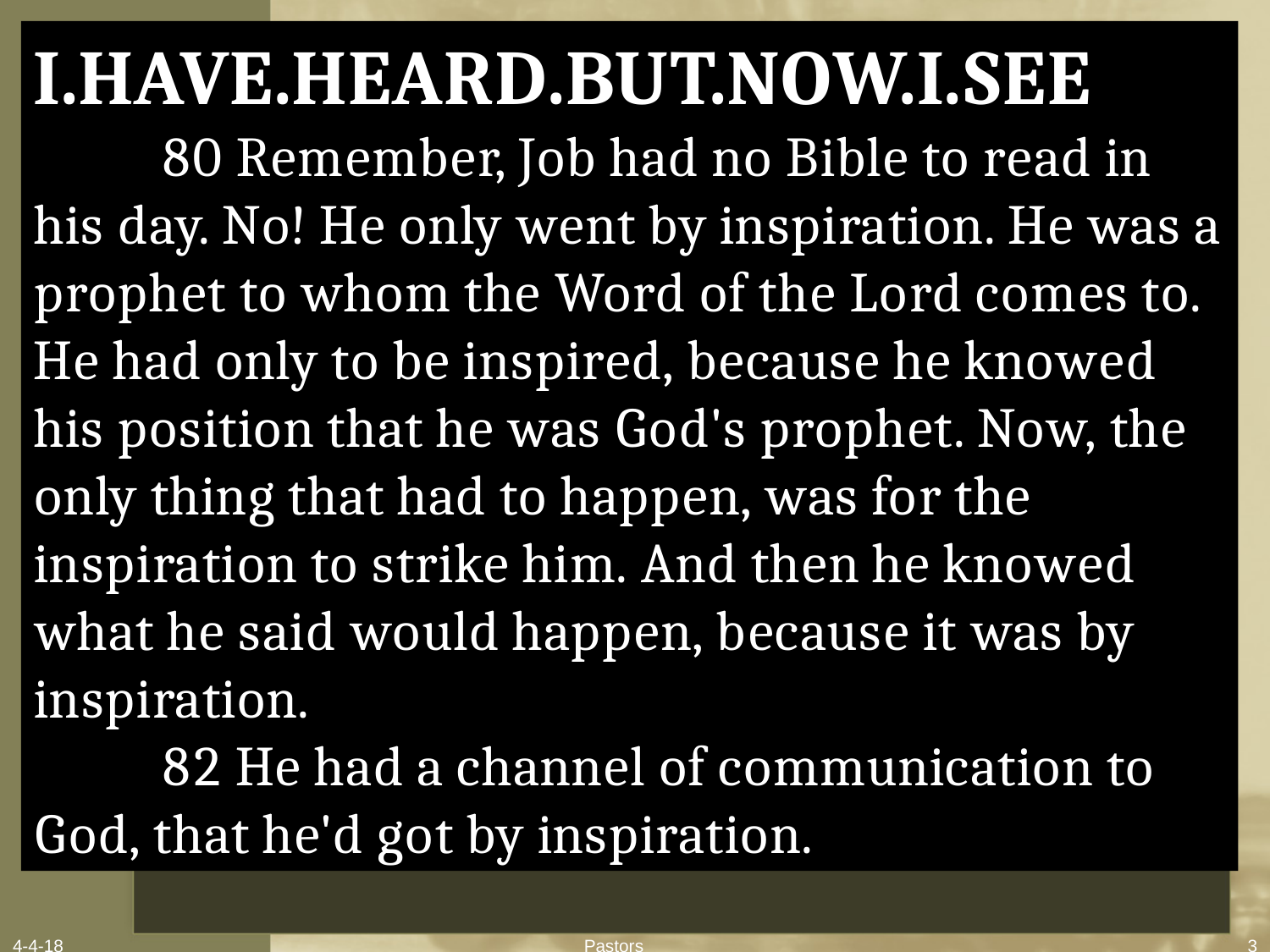

I.HAVE.HEARD.BUT.NOW.I.SEE
	80 Remember, Job had no Bible to read in his day. No! He only went by inspiration. He was a prophet to whom the Word of the Lord comes to. He had only to be inspired, because he knowed his position that he was God's prophet. Now, the only thing that had to happen, was for the inspiration to strike him. And then he knowed what he said would happen, because it was by inspiration.
	82 He had a channel of communication to God, that he'd got by inspiration.
4-4-18
Pastors
3